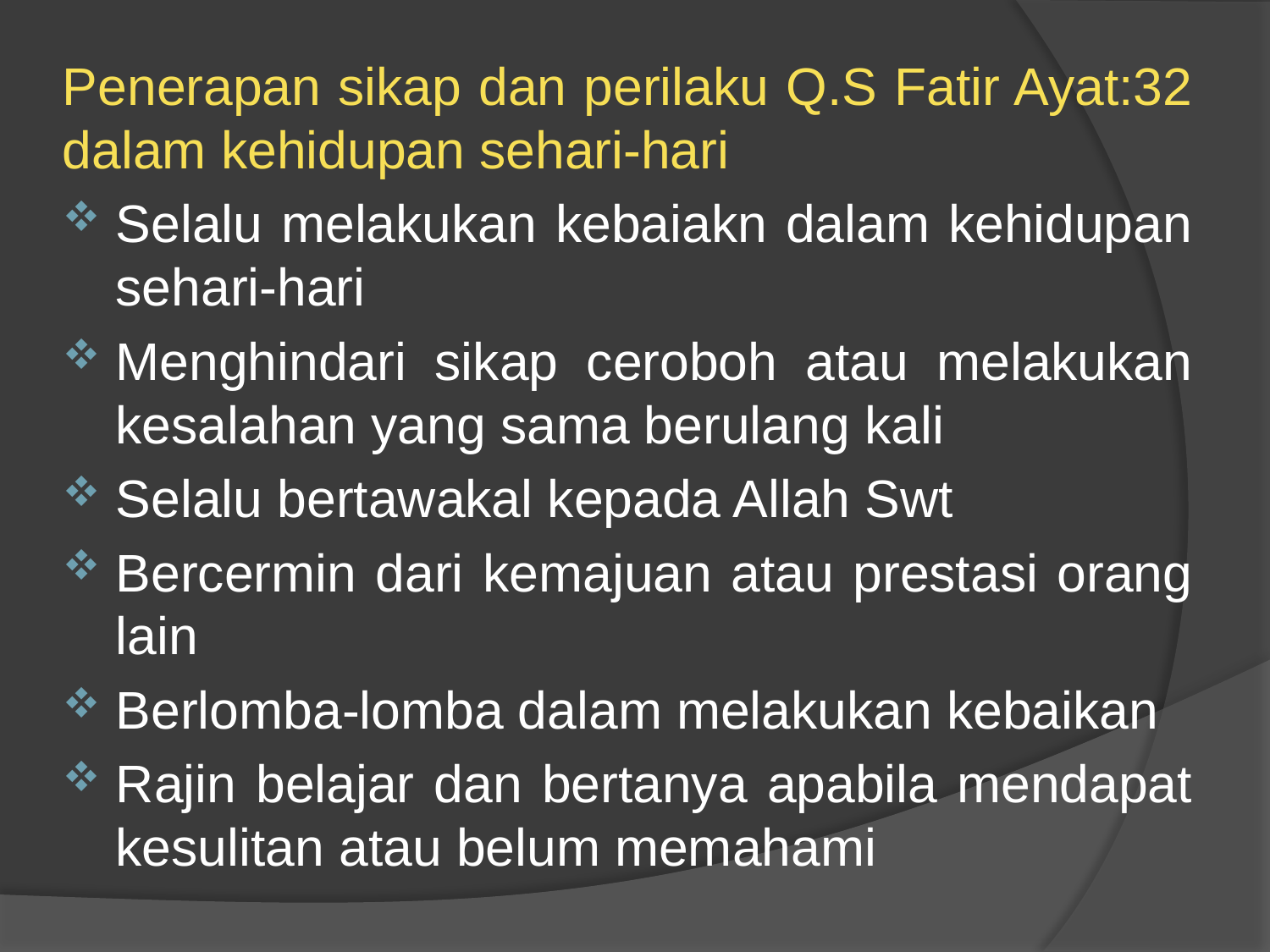

Penerapan sikap dan perilaku Q.S Fatir Ayat:32 dalam kehidupan sehari-hari
Selalu melakukan kebaiakn dalam kehidupan sehari-hari
Menghindari sikap ceroboh atau melakukan kesalahan yang sama berulang kali
Selalu bertawakal kepada Allah Swt
Bercermin dari kemajuan atau prestasi orang lain
Berlomba-lomba dalam melakukan kebaikan
Rajin belajar dan bertanya apabila mendapat kesulitan atau belum memahami